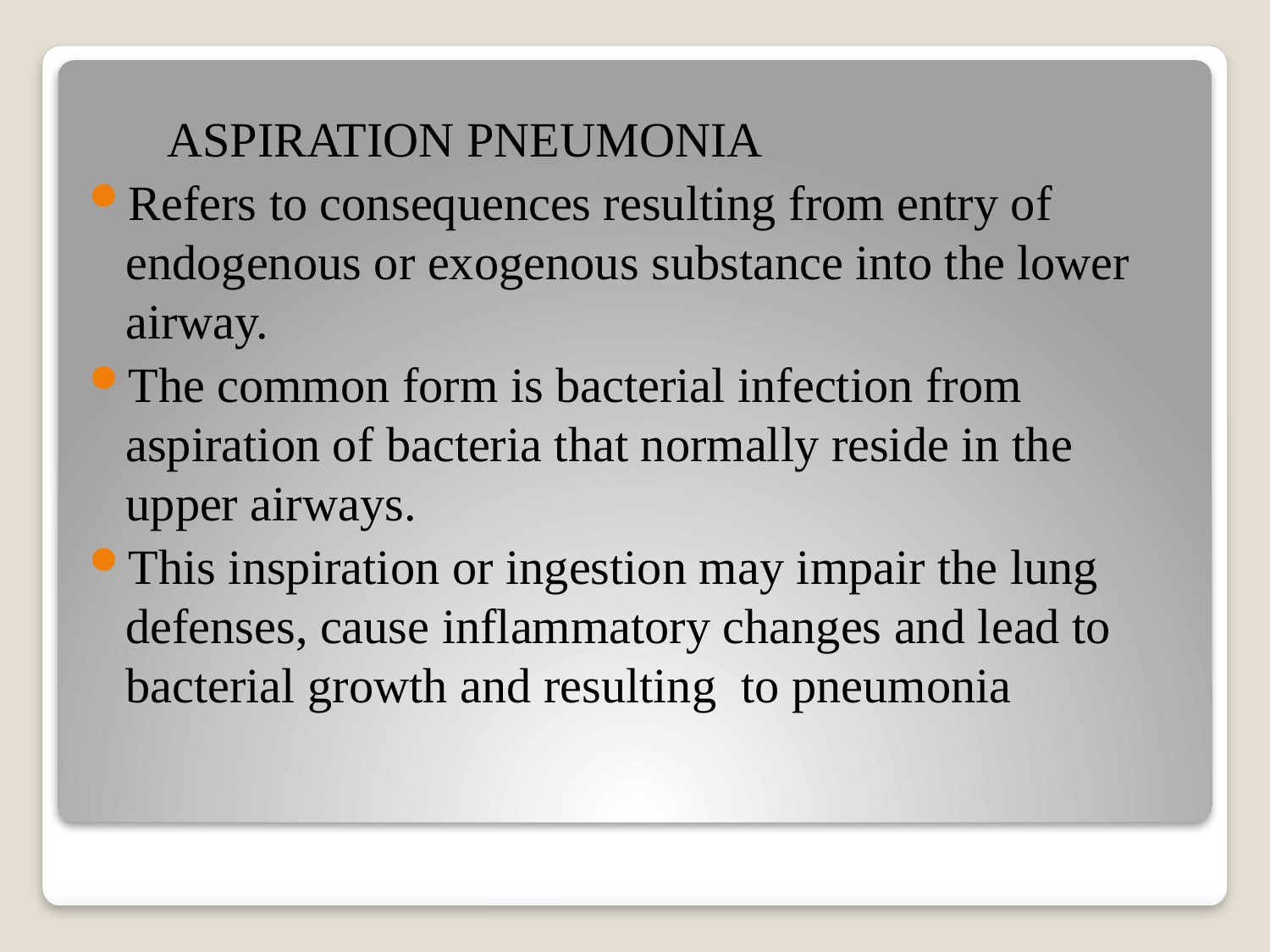

ASPIRATION PNEUMONIA
Refers to consequences resulting from entry of endogenous or exogenous substance into the lower airway.
The common form is bacterial infection from aspiration of bacteria that normally reside in the upper airways.
This inspiration or ingestion may impair the lung defenses, cause inflammatory changes and lead to bacterial growth and resulting  to pneumonia